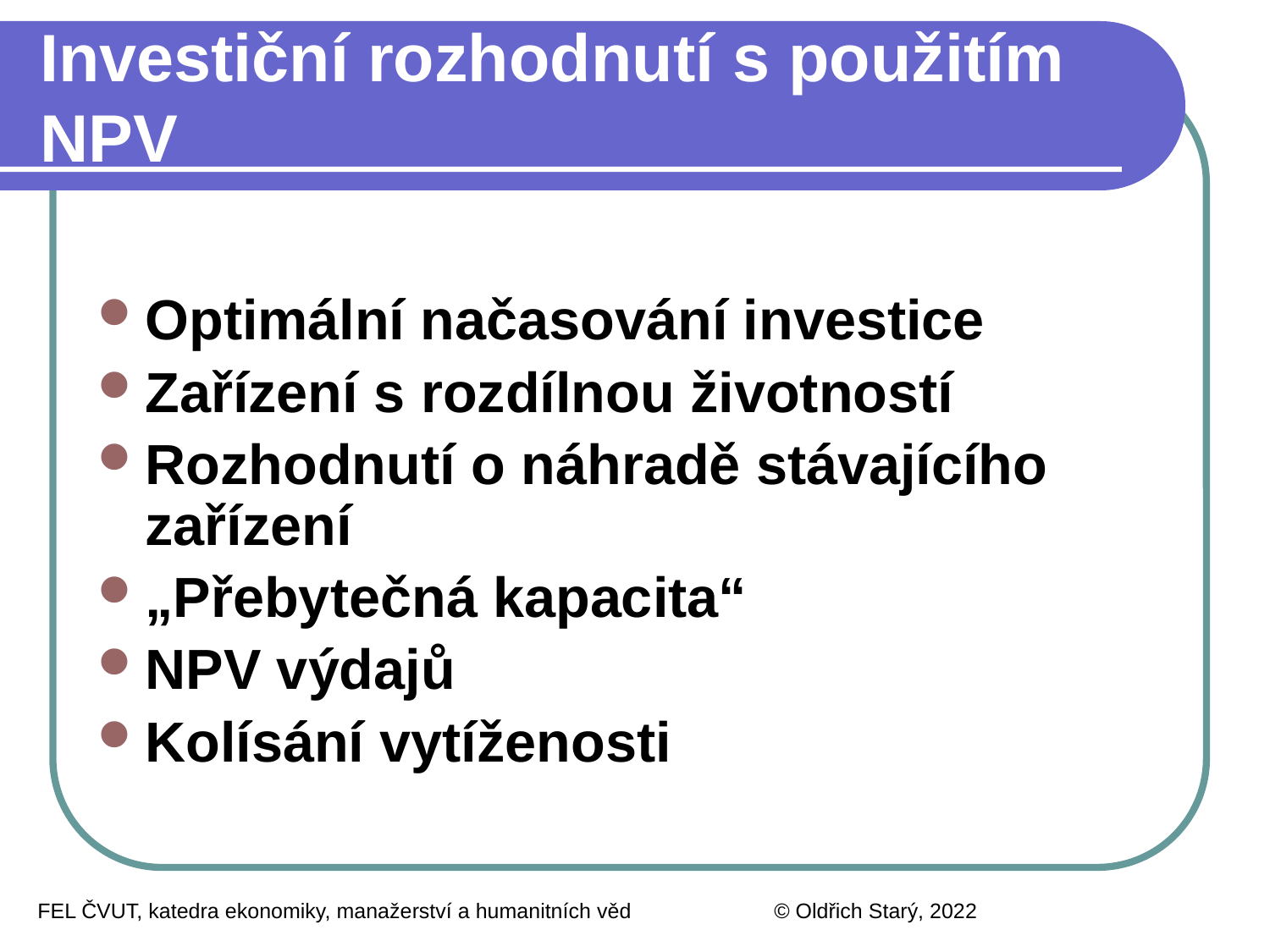

# Investiční rozhodnutí s použitím NPV

Optimální načasování investice
Zařízení s rozdílnou životností
Rozhodnutí o náhradě stávajícího zařízení
„Přebytečná kapacita“
NPV výdajů
Kolísání vytíženosti
FEL ČVUT, katedra ekonomiky, manažerství a humanitních věd
© Oldřich Starý, 2022